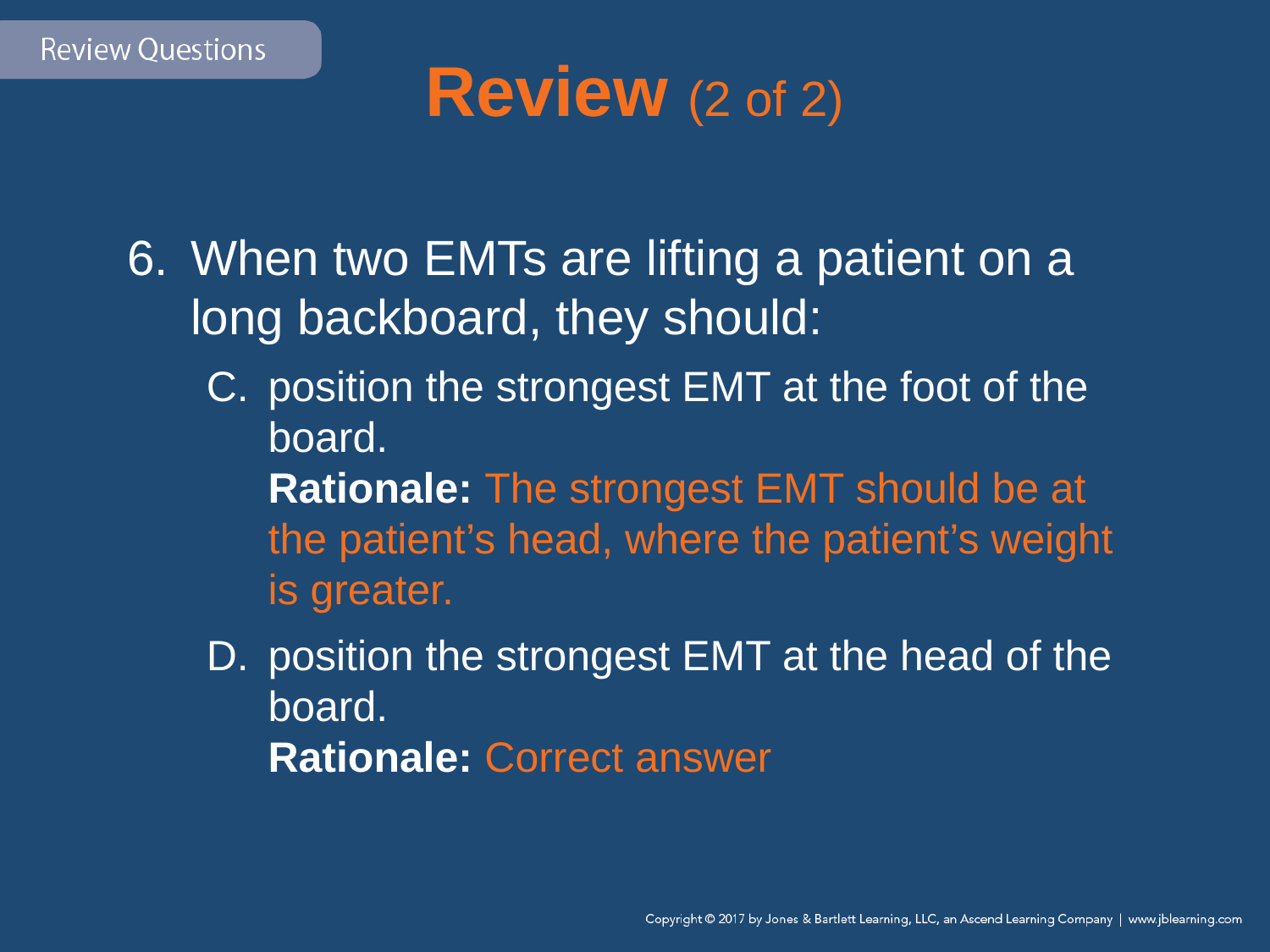

# Review (2 of 2)
When two EMTs are lifting a patient on a long backboard, they should:
position the strongest EMT at the foot of the board.
Rationale: The strongest EMT should be at the patient’s head, where the patient’s weight is greater.
position the strongest EMT at the head of the board.
Rationale: Correct answer